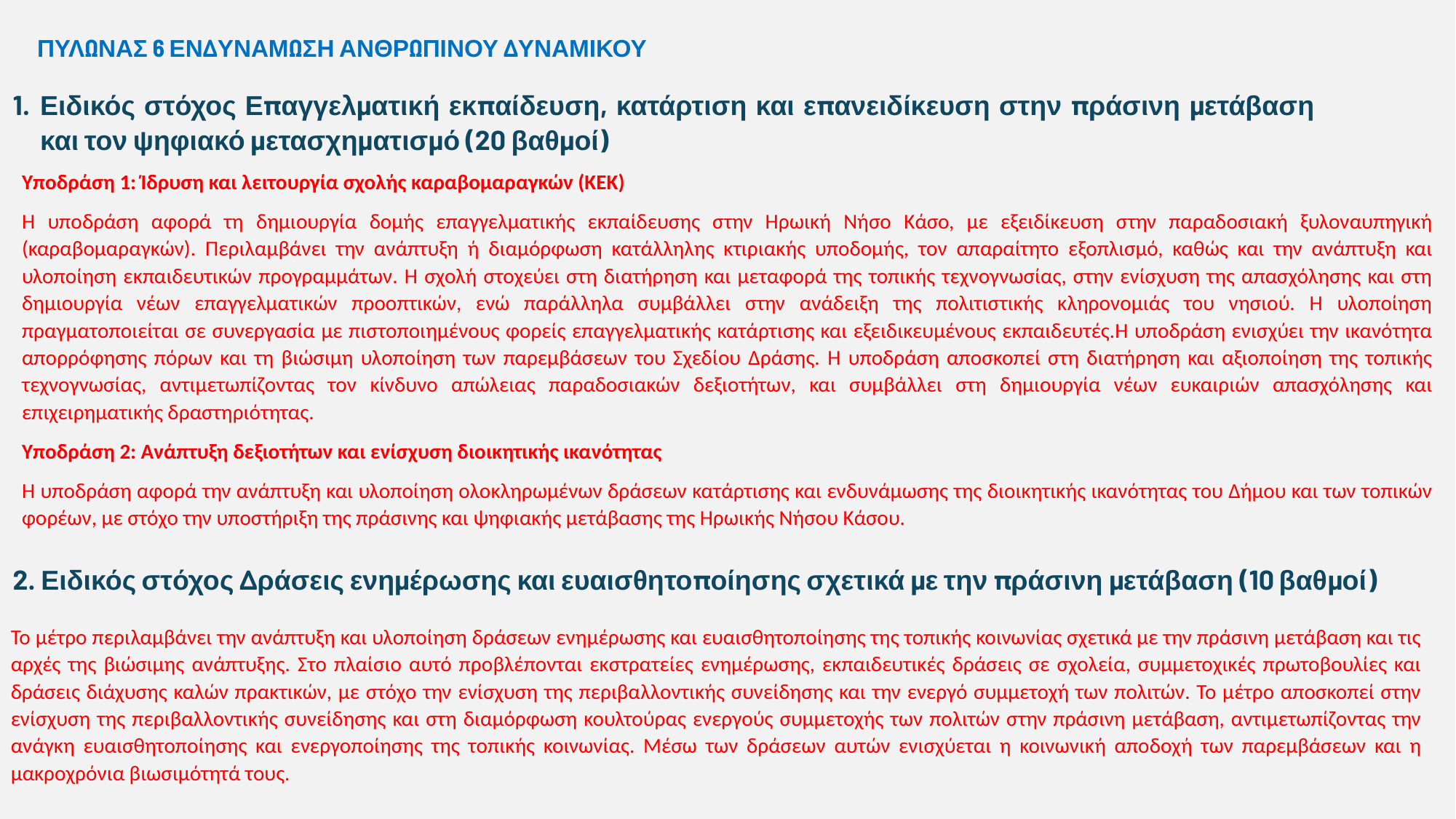

ΠΥΛΩΝΑΣ 6 ΕΝΔΥΝΑΜΩΣΗ ΑΝΘΡΩΠΙΝΟΥ ΔΥΝΑΜΙΚΟΥ
Ειδικός στόχος Επαγγελματική εκπαίδευση, κατάρτιση και επανειδίκευση στην πράσινη μετάβαση και τον ψηφιακό μετασχηματισμό (20 βαθμοί)
Υποδράση 1: Ίδρυση και λειτουργία σχολής καραβομαραγκών (ΚΕΚ)
Η υποδράση αφορά τη δημιουργία δομής επαγγελματικής εκπαίδευσης στην Ηρωική Νήσο Κάσο, με εξειδίκευση στην παραδοσιακή ξυλοναυπηγική (καραβομαραγκών). Περιλαμβάνει την ανάπτυξη ή διαμόρφωση κατάλληλης κτιριακής υποδομής, τον απαραίτητο εξοπλισμό, καθώς και την ανάπτυξη και υλοποίηση εκπαιδευτικών προγραμμάτων. Η σχολή στοχεύει στη διατήρηση και μεταφορά της τοπικής τεχνογνωσίας, στην ενίσχυση της απασχόλησης και στη δημιουργία νέων επαγγελματικών προοπτικών, ενώ παράλληλα συμβάλλει στην ανάδειξη της πολιτιστικής κληρονομιάς του νησιού. Η υλοποίηση πραγματοποιείται σε συνεργασία με πιστοποιημένους φορείς επαγγελματικής κατάρτισης και εξειδικευμένους εκπαιδευτές.Η υποδράση ενισχύει την ικανότητα απορρόφησης πόρων και τη βιώσιμη υλοποίηση των παρεμβάσεων του Σχεδίου Δράσης. Η υποδράση αποσκοπεί στη διατήρηση και αξιοποίηση της τοπικής τεχνογνωσίας, αντιμετωπίζοντας τον κίνδυνο απώλειας παραδοσιακών δεξιοτήτων, και συμβάλλει στη δημιουργία νέων ευκαιριών απασχόλησης και επιχειρηματικής δραστηριότητας.
Υποδράση 2: Ανάπτυξη δεξιοτήτων και ενίσχυση διοικητικής ικανότητας
Η υποδράση αφορά την ανάπτυξη και υλοποίηση ολοκληρωμένων δράσεων κατάρτισης και ενδυνάμωσης της διοικητικής ικανότητας του Δήμου και των τοπικών φορέων, με στόχο την υποστήριξη της πράσινης και ψηφιακής μετάβασης της Ηρωικής Νήσου Κάσου.

2. Ειδικός στόχος Δράσεις ενημέρωσης και ευαισθητοποίησης σχετικά με την πράσινη μετάβαση (10 βαθμοί)
Το μέτρο περιλαμβάνει την ανάπτυξη και υλοποίηση δράσεων ενημέρωσης και ευαισθητοποίησης της τοπικής κοινωνίας σχετικά με την πράσινη μετάβαση και τις αρχές της βιώσιμης ανάπτυξης. Στο πλαίσιο αυτό προβλέπονται εκστρατείες ενημέρωσης, εκπαιδευτικές δράσεις σε σχολεία, συμμετοχικές πρωτοβουλίες και δράσεις διάχυσης καλών πρακτικών, με στόχο την ενίσχυση της περιβαλλοντικής συνείδησης και την ενεργό συμμετοχή των πολιτών. Το μέτρο αποσκοπεί στην ενίσχυση της περιβαλλοντικής συνείδησης και στη διαμόρφωση κουλτούρας ενεργούς συμμετοχής των πολιτών στην πράσινη μετάβαση, αντιμετωπίζοντας την ανάγκη ευαισθητοποίησης και ενεργοποίησης της τοπικής κοινωνίας. Μέσω των δράσεων αυτών ενισχύεται η κοινωνική αποδοχή των παρεμβάσεων και η μακροχρόνια βιωσιμότητά τους.